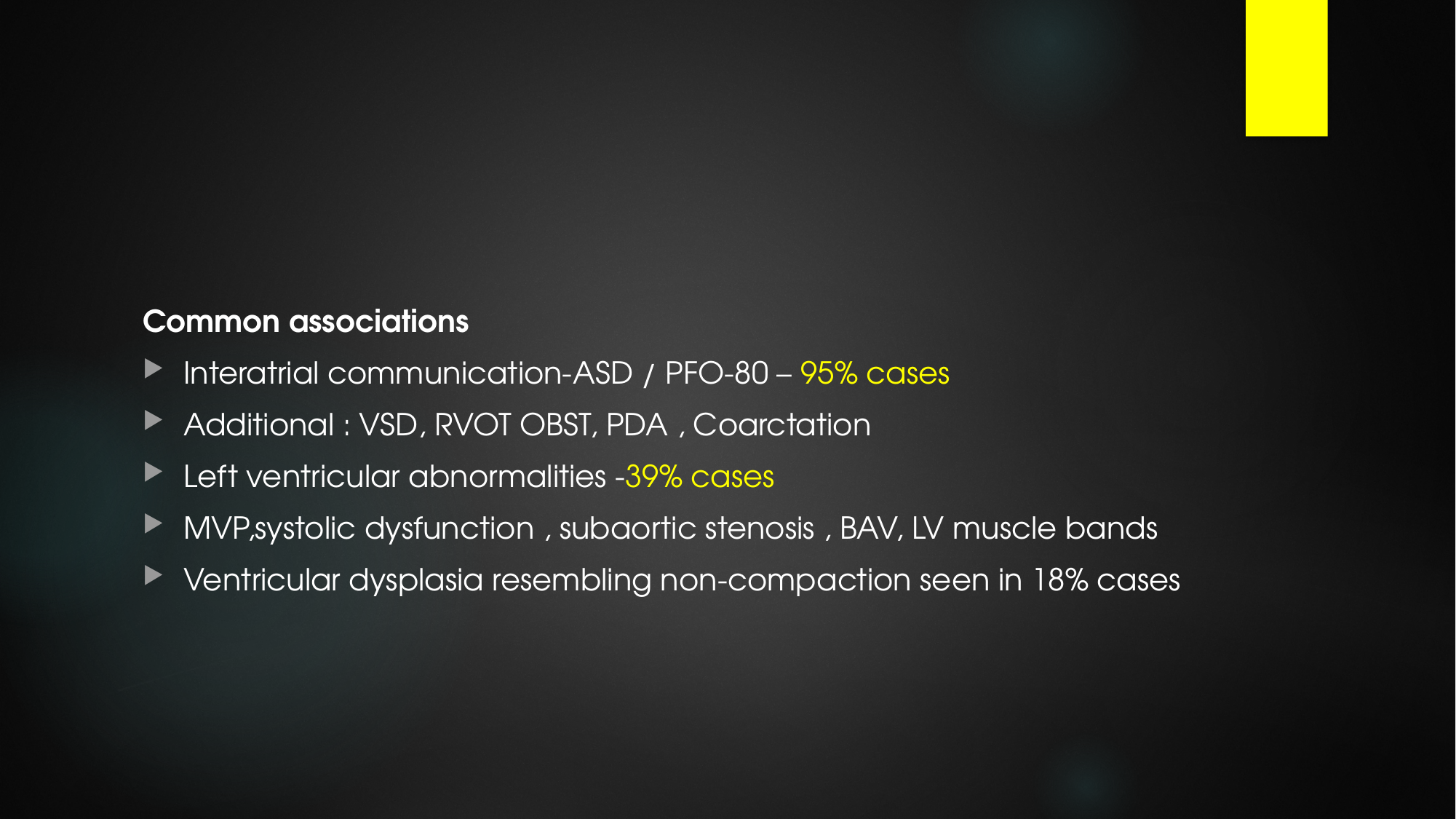

#

Common associations
Interatrial communication-ASD / PFO-80 – 95% cases
Additional : VSD, RVOT OBST, PDA , Coarctation
Left ventricular abnormalities -39% cases
MVP,systolic dysfunction , subaortic stenosis , BAV, LV muscle bands
Ventricular dysplasia resembling non-compaction seen in 18% cases